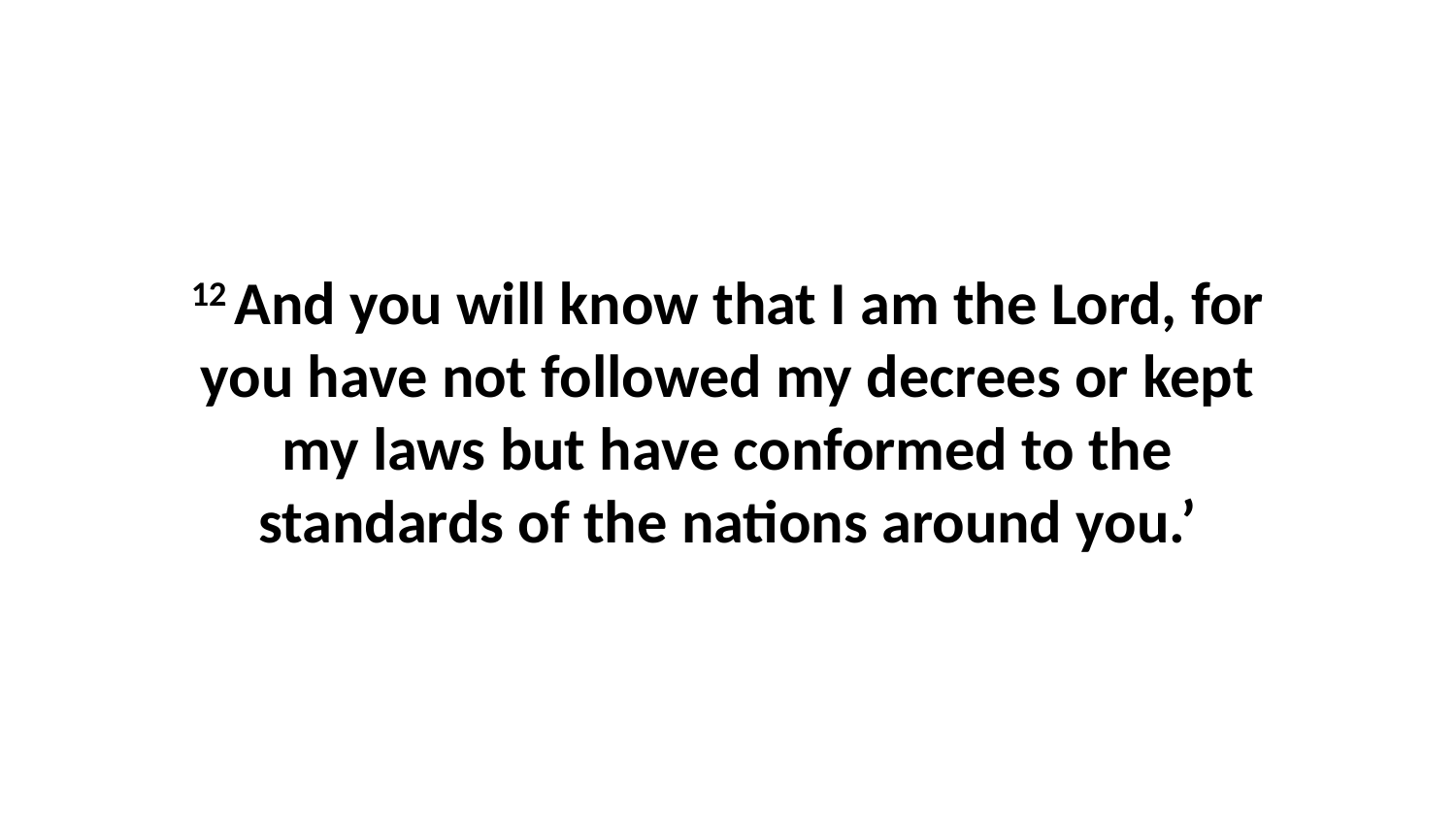

12 And you will know that I am the Lord, for you have not followed my decrees or kept my laws but have conformed to the standards of the nations around you.’